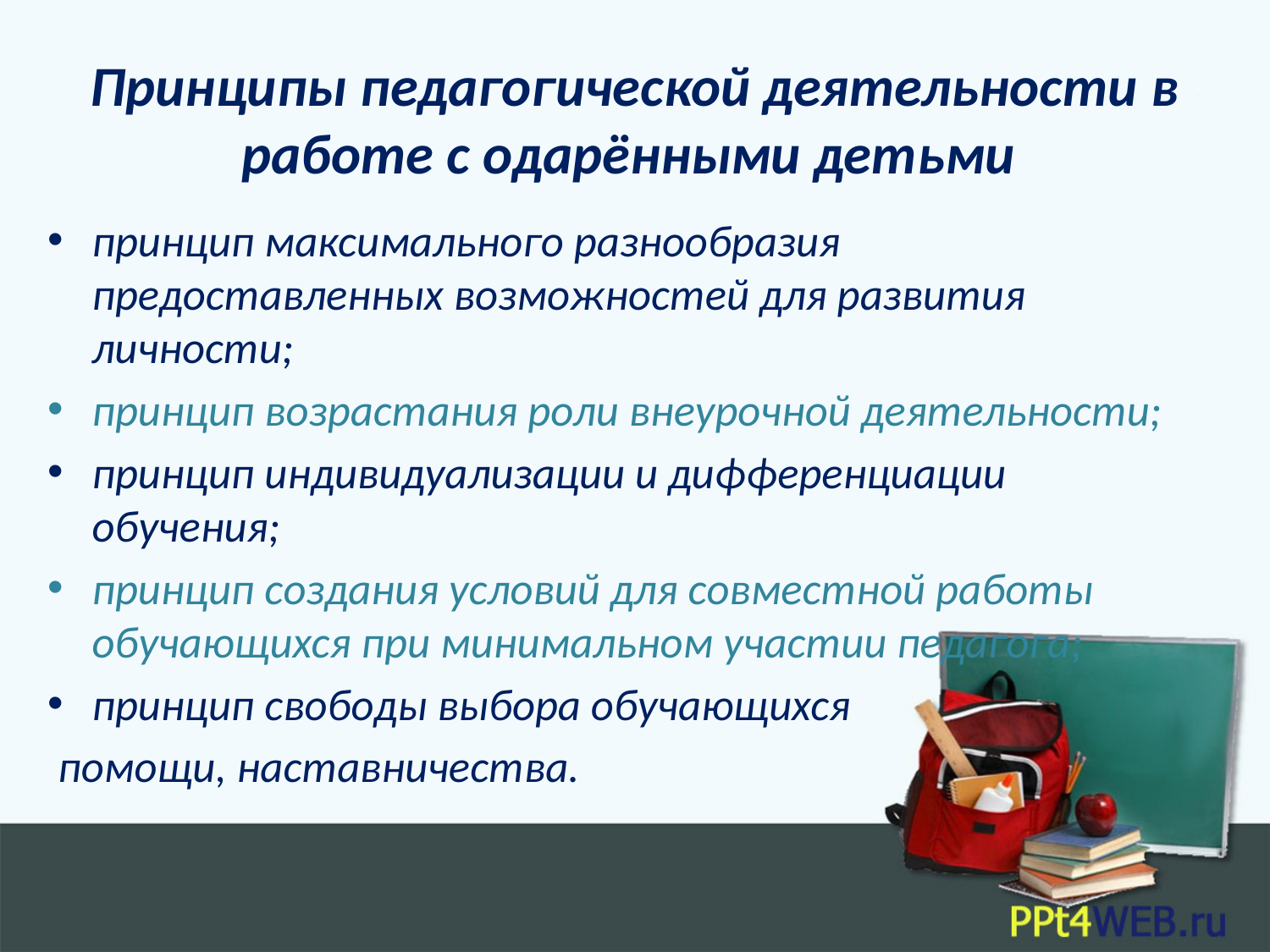

# Принципы педагогической деятельности в работе с одарёнными детьми
принцип максимального разнообразия предоставленных возможностей для развития личности;
принцип возрастания роли внеурочной деятельности;
принцип индивидуализации и дифференциации обучения;
принцип создания условий для совместной работы обучающихся при минимальном участии педагога;
принцип свободы выбора обучающихся
 помощи, наставничества.